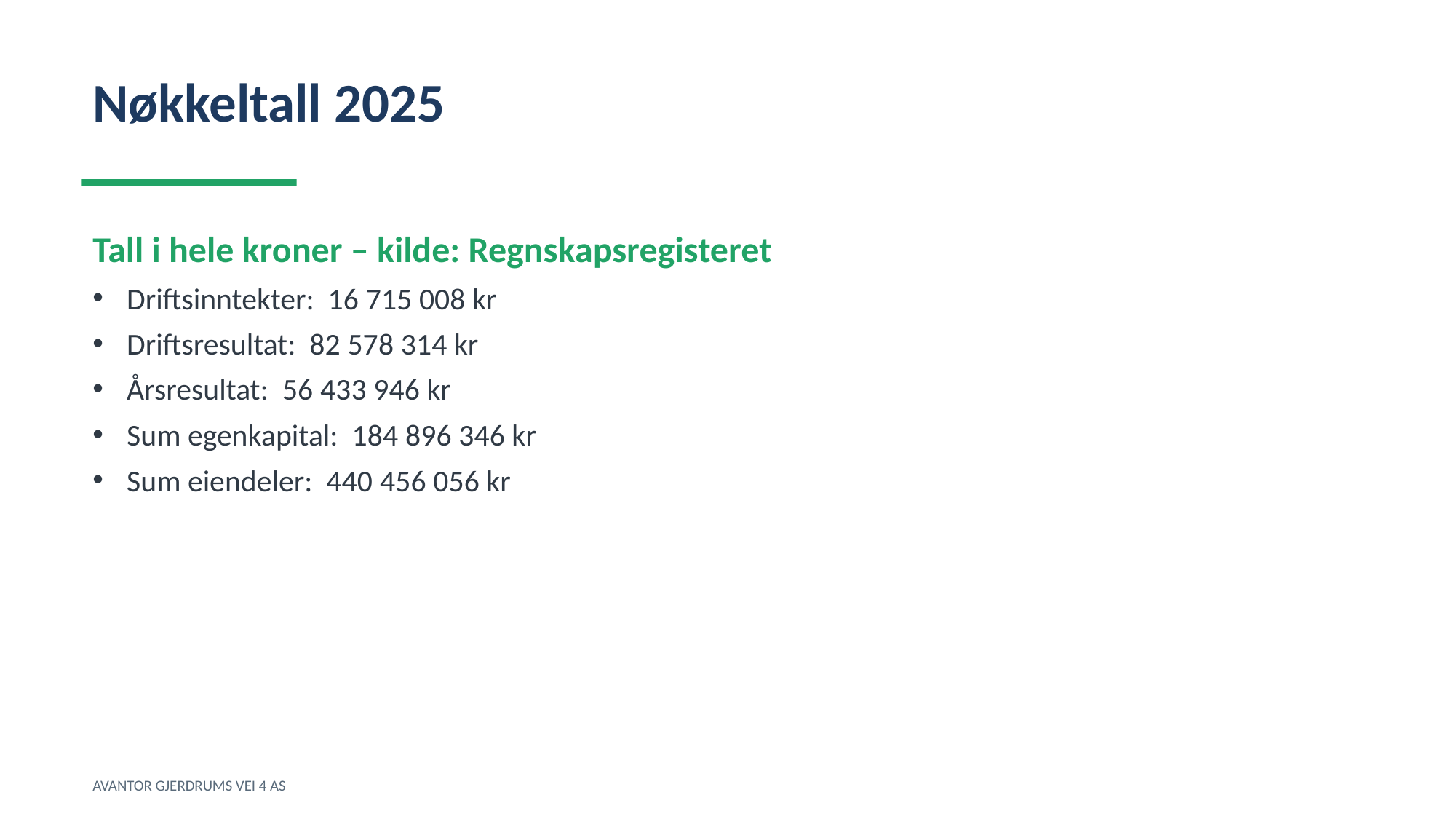

Nøkkeltall 2025

Tall i hele kroner – kilde: Regnskapsregisteret
Driftsinntekter:  16 715 008 kr
Driftsresultat:  82 578 314 kr
Årsresultat:  56 433 946 kr
Sum egenkapital:  184 896 346 kr
Sum eiendeler:  440 456 056 kr
AVANTOR GJERDRUMS VEI 4 AS